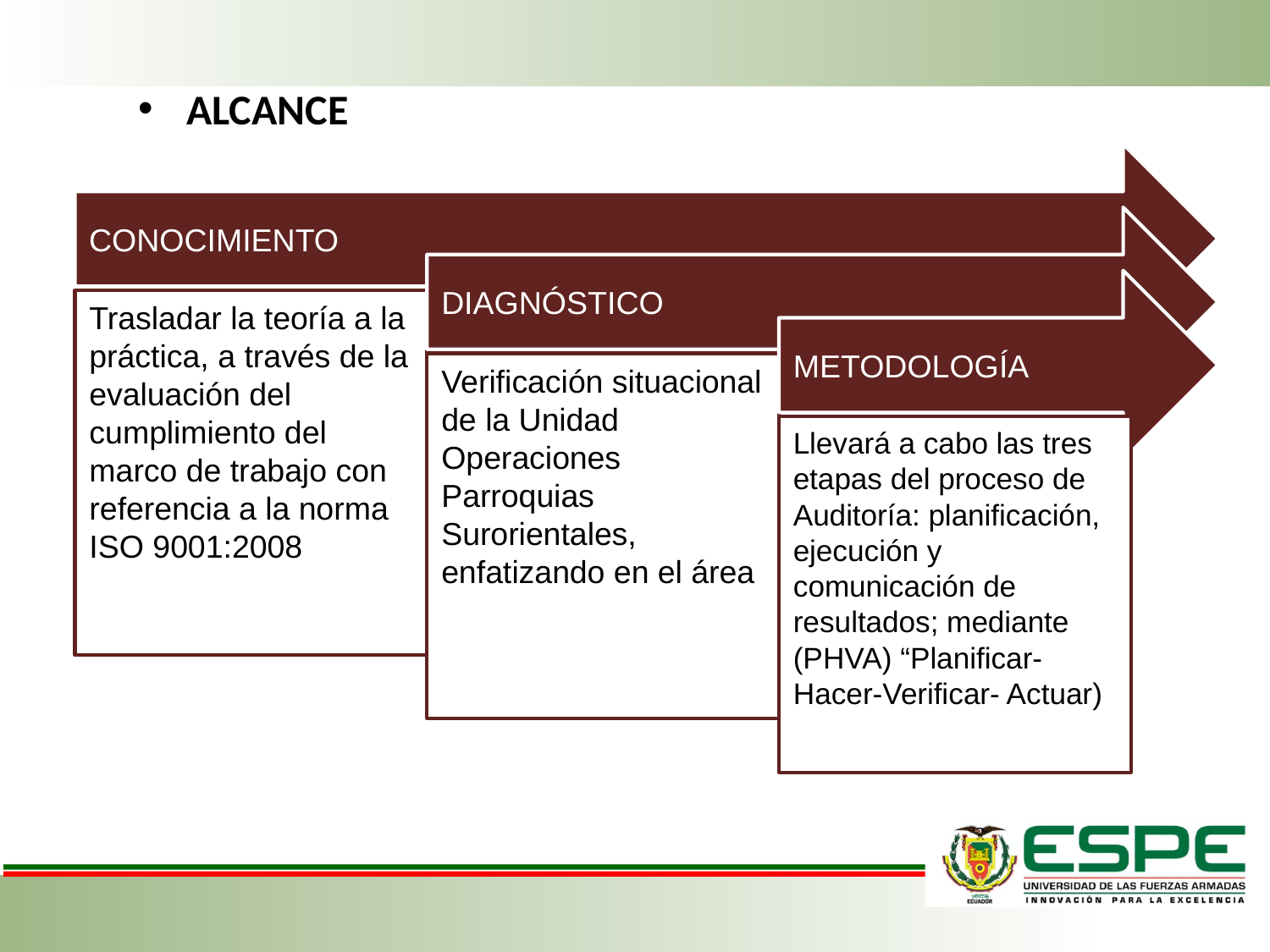

Alcance
Trasladar la teoría a la práctica, a través de la evaluación del cumplimiento del  marco de trabajo con referencia a la norma ISO 9001:2008
Verificación situacional de la Unidad Operaciones Parroquias Surorientales,  enfatizando en el área
Llevará a cabo las tres etapas del proceso de Auditoría: planificación, ejecución y  comunicación de resultados; mediante (PHVA) “Planificar-Hacer-Verificar- Actuar)
DIAGNÓSTICO
METODOLOGÍA
CONOCIMIENTO